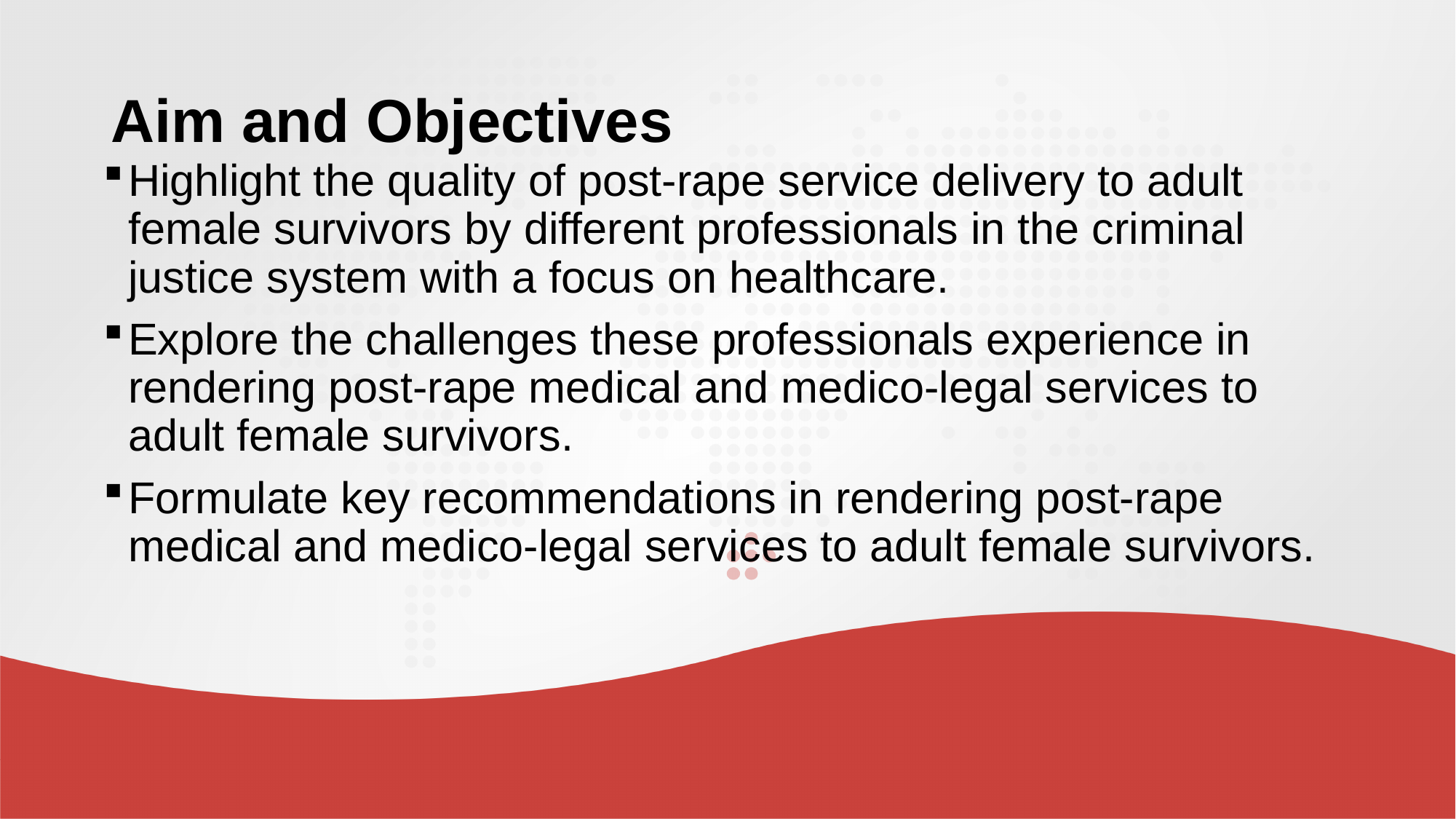

# Aim and Objectives
Highlight the quality of post-rape service delivery to adult female survivors by different professionals in the criminal justice system with a focus on healthcare.
Explore the challenges these professionals experience in rendering post-rape medical and medico-legal services to adult female survivors.
Formulate key recommendations in rendering post-rape medical and medico-legal services to adult female survivors.